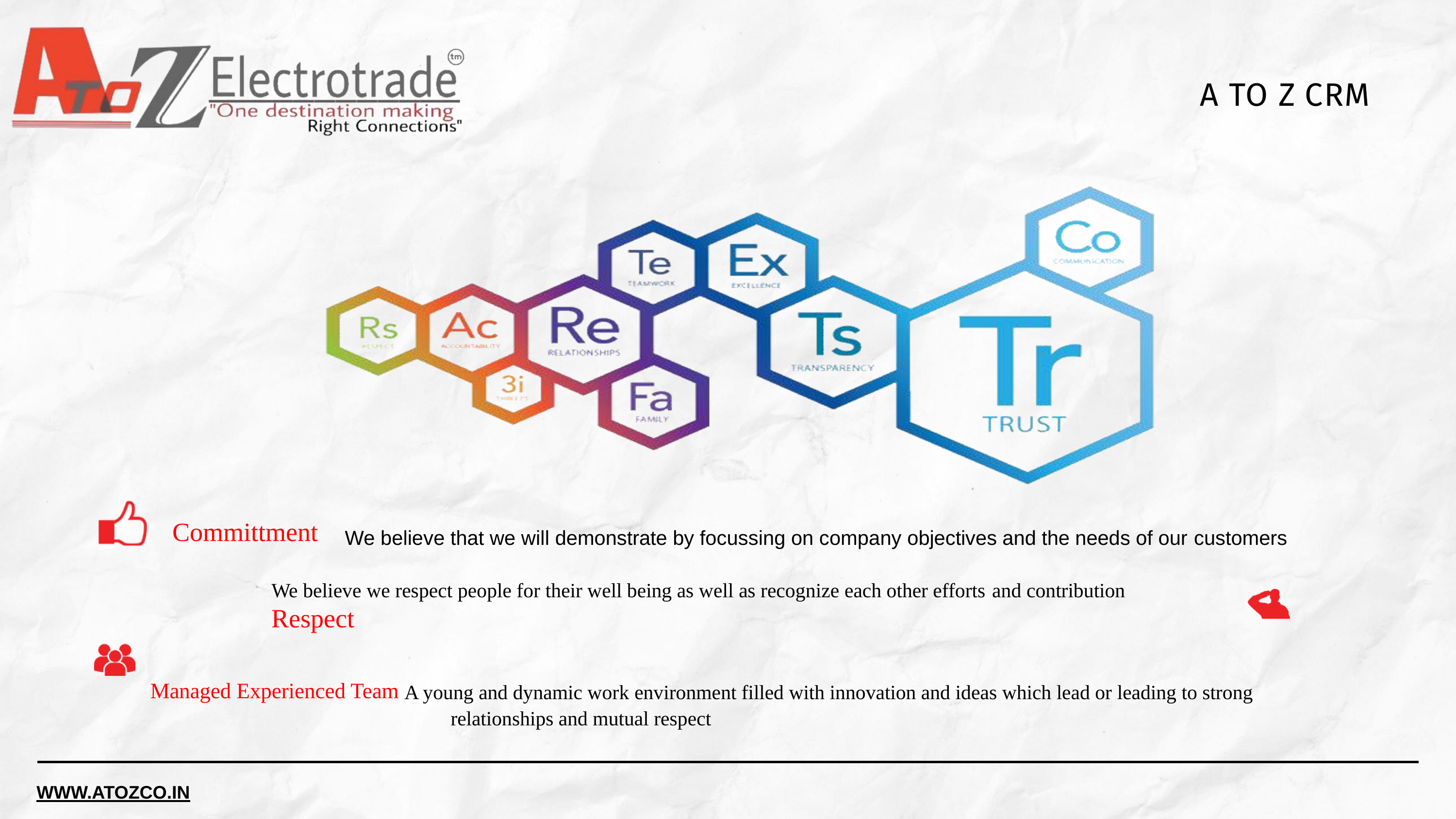

# A TO Z CRM

Committment
We believe that we will demonstrate by focussing on company objectives and the needs of our customers
We believe we respect people for their well being as well as recognize each other efforts and contribution	Respect

Managed Experienced Team A young and dynamic work environment filled with innovation and ideas which lead or leading to strong  relationships and mutual respect

WWW.ATOZCO.IN